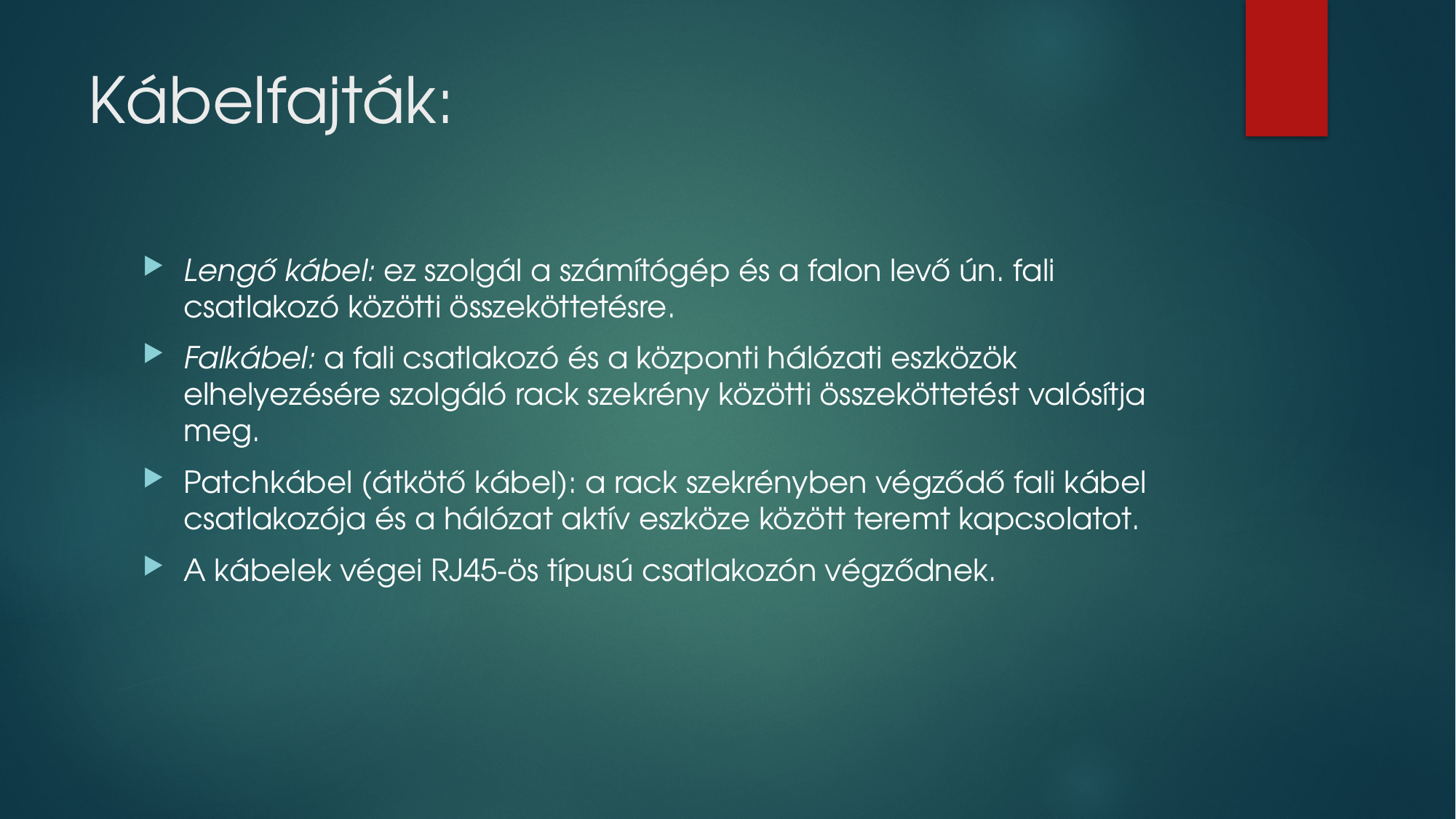

# Kábelfajták:
Lengő kábel: ez szolgál a számítógép és a falon levő ún. fali csatlakozó közötti összeköttetésre.
Falkábel: a fali csatlakozó és a központi hálózati eszközök elhelyezésére szolgáló rack szekrény közötti összeköttetést valósítja meg.
Patchkábel (átkötő kábel): a rack szekrényben végződő fali kábel csatlakozója és a hálózat aktív eszköze között teremt kapcsolatot.
A kábelek végei RJ45-ös típusú csatlakozón végződnek.